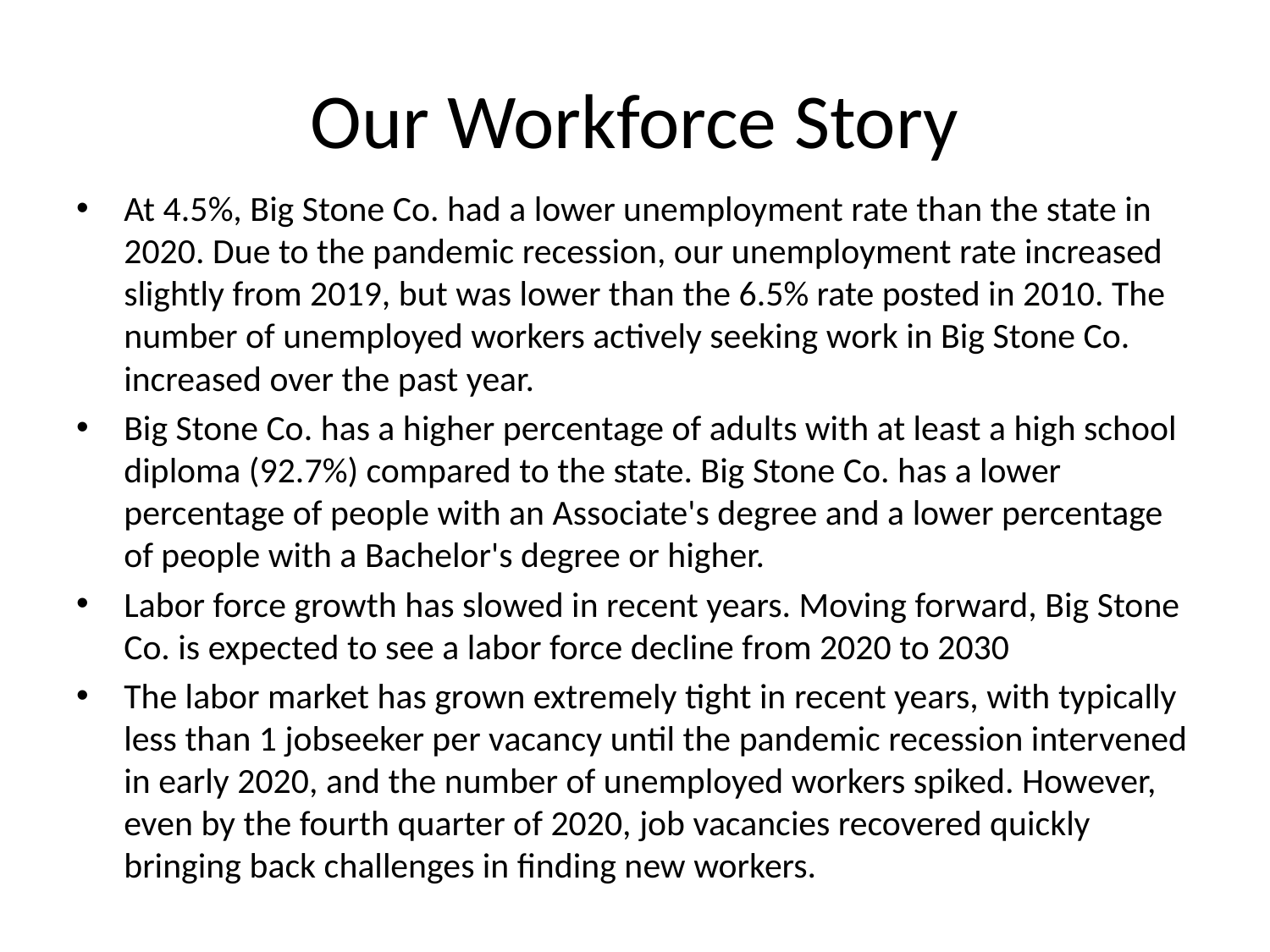

# Our Workforce Story
At 4.5%, Big Stone Co. had a lower unemployment rate than the state in 2020. Due to the pandemic recession, our unemployment rate increased slightly from 2019, but was lower than the 6.5% rate posted in 2010. The number of unemployed workers actively seeking work in Big Stone Co. increased over the past year.
Big Stone Co. has a higher percentage of adults with at least a high school diploma (92.7%) compared to the state. Big Stone Co. has a lower percentage of people with an Associate's degree and a lower percentage of people with a Bachelor's degree or higher.
Labor force growth has slowed in recent years. Moving forward, Big Stone Co. is expected to see a labor force decline from 2020 to 2030
The labor market has grown extremely tight in recent years, with typically less than 1 jobseeker per vacancy until the pandemic recession intervened in early 2020, and the number of unemployed workers spiked. However, even by the fourth quarter of 2020, job vacancies recovered quickly bringing back challenges in finding new workers.